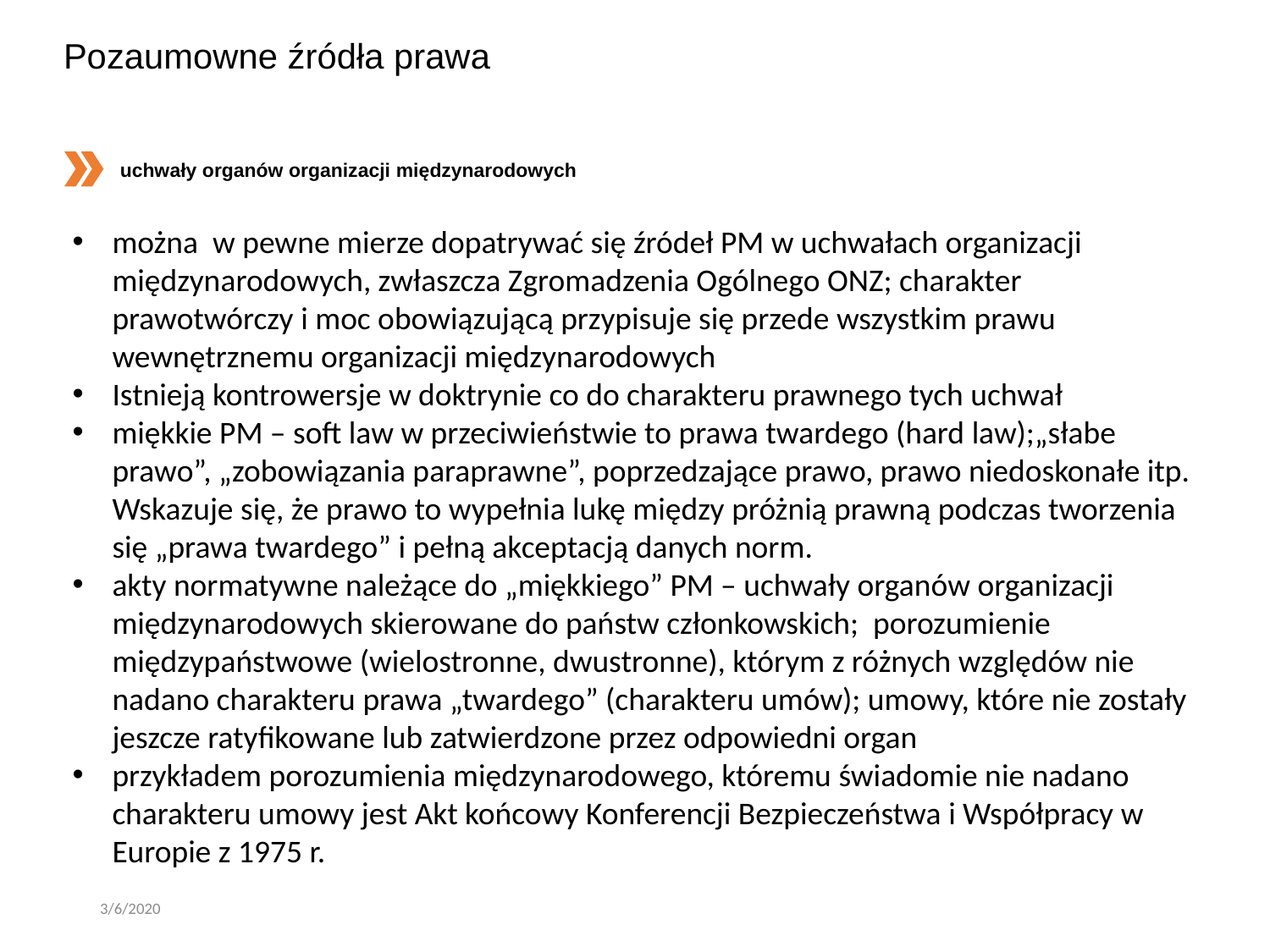

# Pozaumowne źródła prawa

uchwały organów organizacji międzynarodowych

można  w pewne mierze dopatrywać się źródeł PM w uchwałach organizacji międzynarodowych, zwłaszcza Zgromadzenia Ogólnego ONZ; charakter prawotwórczy i moc obowiązującą przypisuje się przede wszystkim prawu wewnętrznemu organizacji międzynarodowych
Istnieją kontrowersje w doktrynie co do charakteru prawnego tych uchwał
miękkie PM – soft law w przeciwieństwie to prawa twardego (hard law);„słabe prawo”, „zobowiązania paraprawne”, poprzedzające prawo, prawo niedoskonałe itp. Wskazuje się, że prawo to wypełnia lukę między próżnią prawną podczas tworzenia się „prawa twardego” i pełną akceptacją danych norm.
akty normatywne należące do „miękkiego” PM – uchwały organów organizacji międzynarodowych skierowane do państw członkowskich;  porozumienie międzypaństwowe (wielostronne, dwustronne), którym z różnych względów nie nadano charakteru prawa „twardego” (charakteru umów); umowy, które nie zostały jeszcze ratyfikowane lub zatwierdzone przez odpowiedni organ
przykładem porozumienia międzynarodowego, któremu świadomie nie nadano charakteru umowy jest Akt końcowy Konferencji Bezpieczeństwa i Współpracy w Europie z 1975 r.

3/6/2020